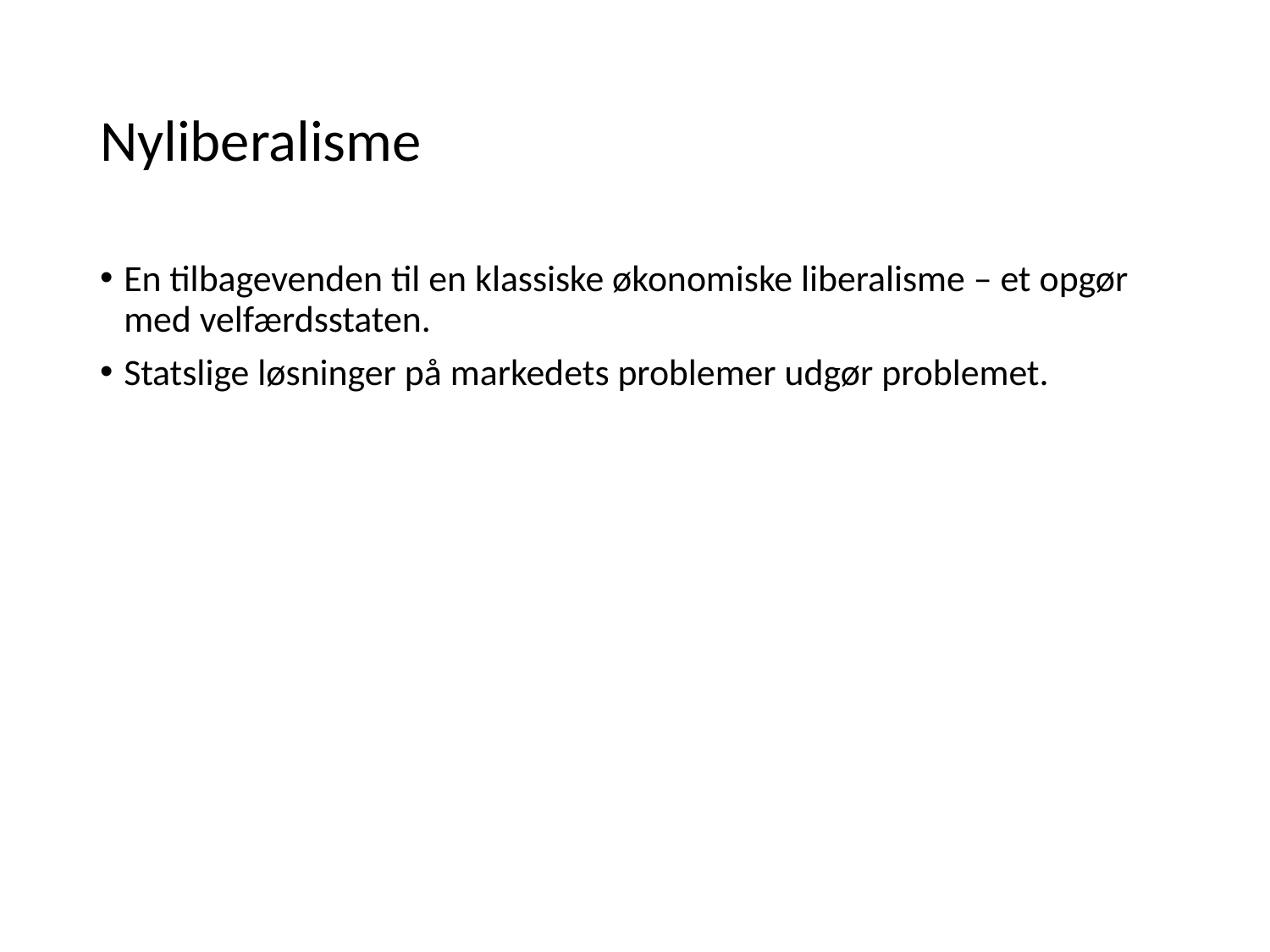

# Nyliberalisme
En tilbagevenden til en klassiske økonomiske liberalisme – et opgør med velfærdsstaten.
Statslige løsninger på markedets problemer udgør problemet.